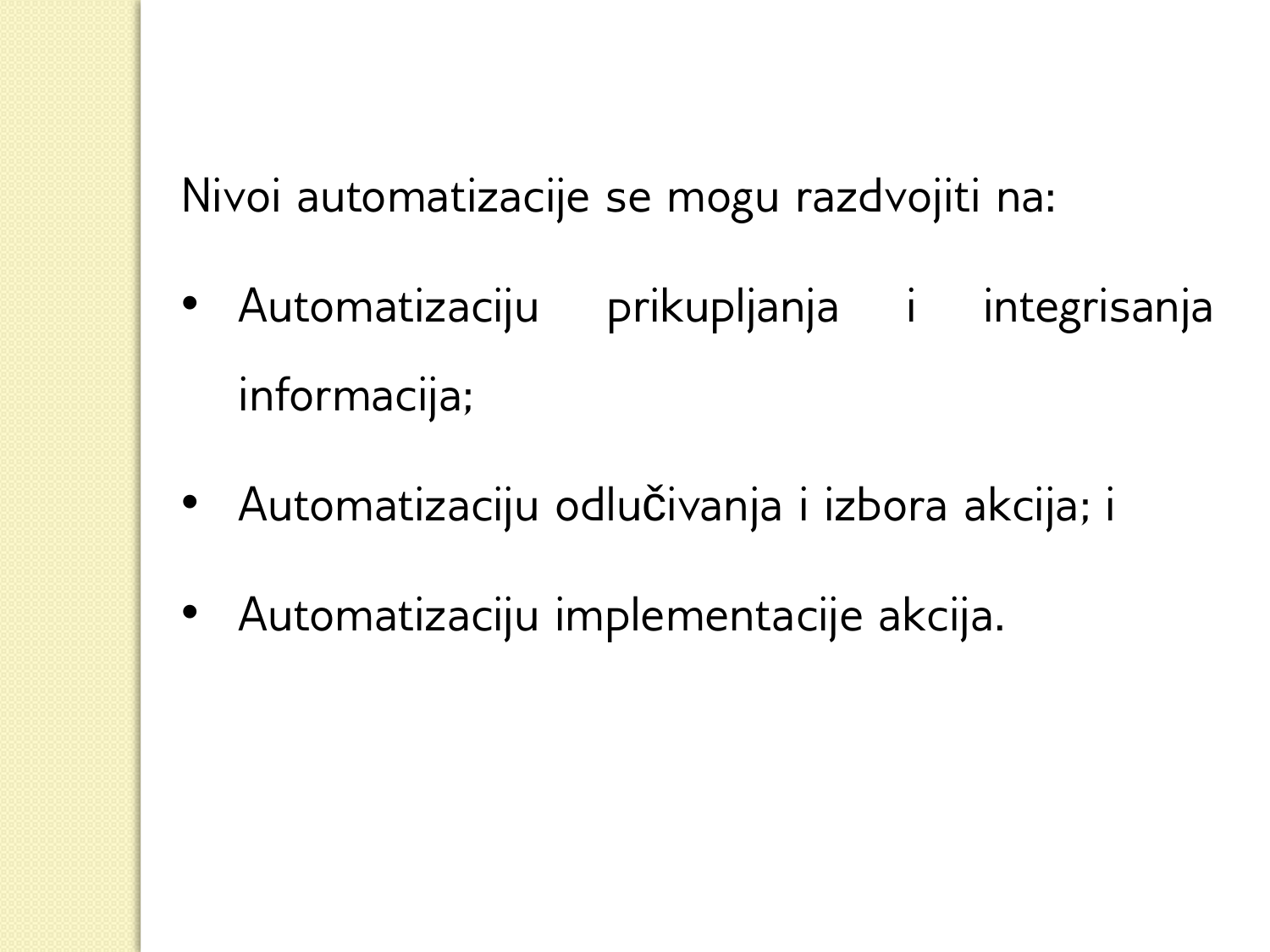

Nivoi automatizacije se mogu razdvojiti na:
Automatizaciju prikupljanja i integrisanja informacija;
Automatizaciju odlučivanja i izbora akcija; i
Automatizaciju implementacije akcija.